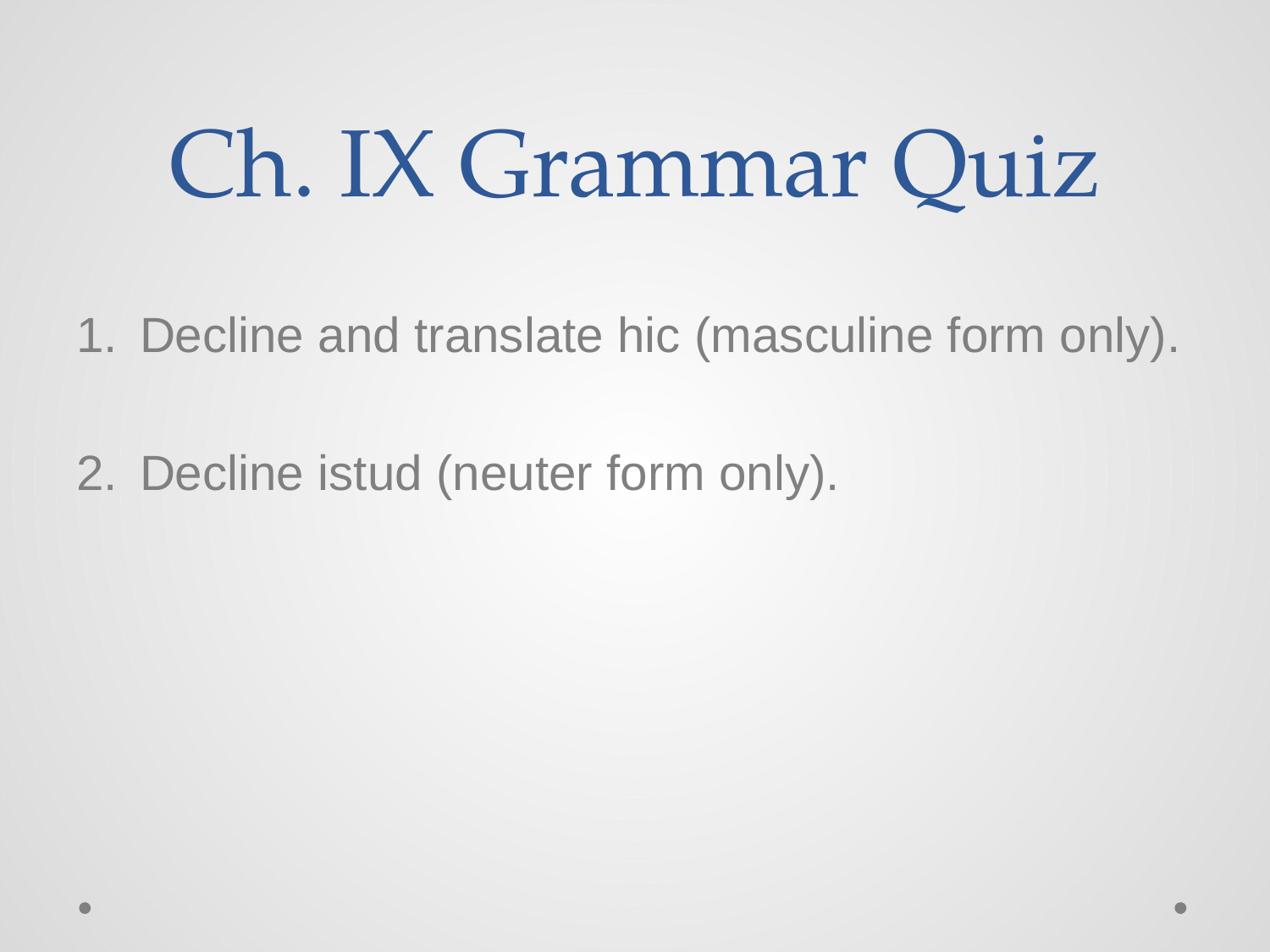

# Ch. IX Grammar Quiz
Decline and translate hic (masculine form only).

Decline istud (neuter form only).